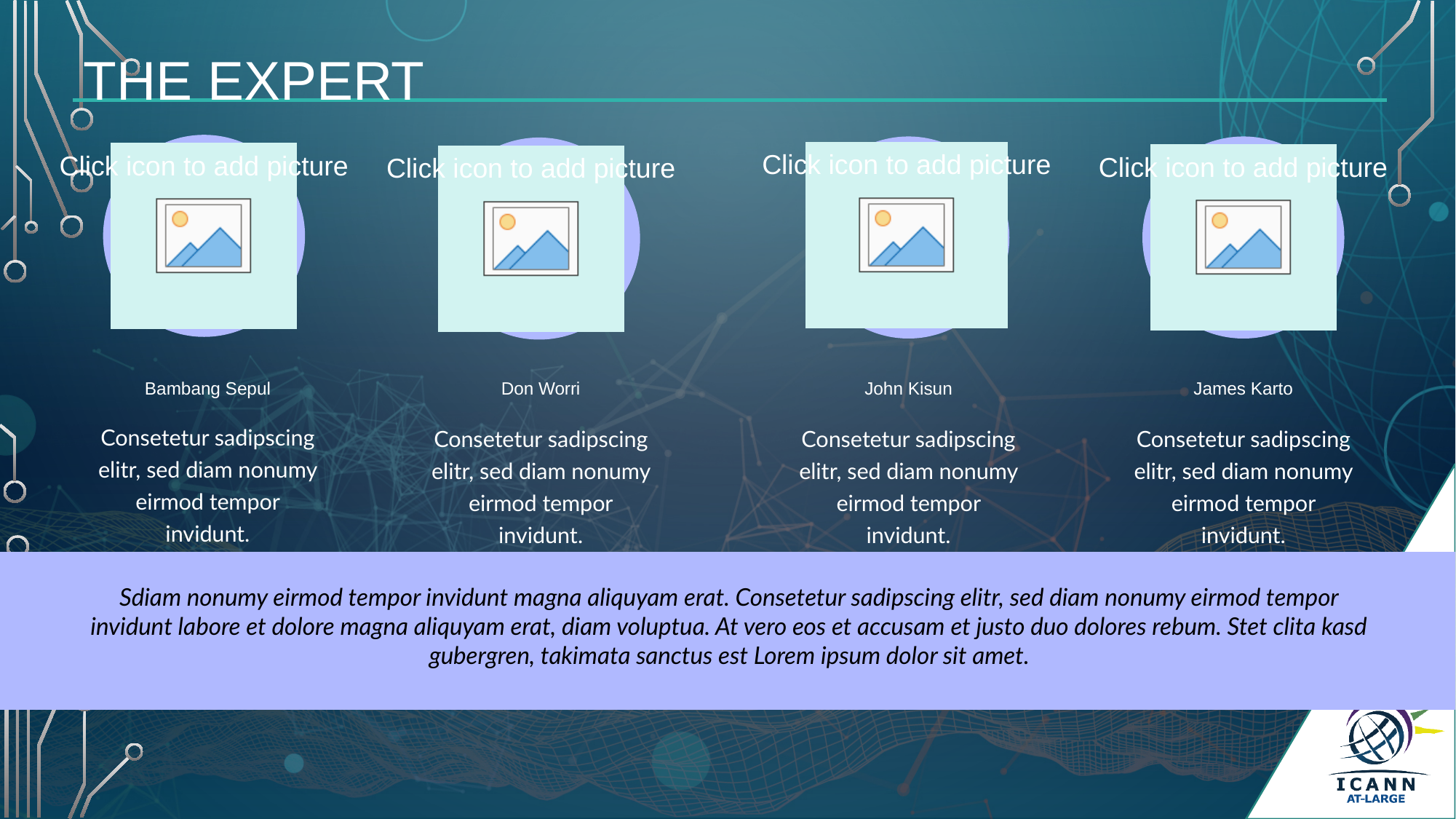

THE EXPERT

Bambang Sepul
Don Worri
John Kisun
James Karto
Consetetur sadipscing elitr, sed diam nonumy eirmod tempor invidunt.
Consetetur sadipscing elitr, sed diam nonumy eirmod tempor invidunt.

Consetetur sadipscing elitr, sed diam nonumy eirmod tempor invidunt.
Consetetur sadipscing elitr, sed diam nonumy eirmod tempor invidunt.

Sdiam nonumy eirmod tempor invidunt magna aliquyam erat. Consetetur sadipscing elitr, sed diam nonumy eirmod tempor invidunt labore et dolore magna aliquyam erat, diam voluptua. At vero eos et accusam et justo duo dolores rebum. Stet clita kasd gubergren, takimata sanctus est Lorem ipsum dolor sit amet.